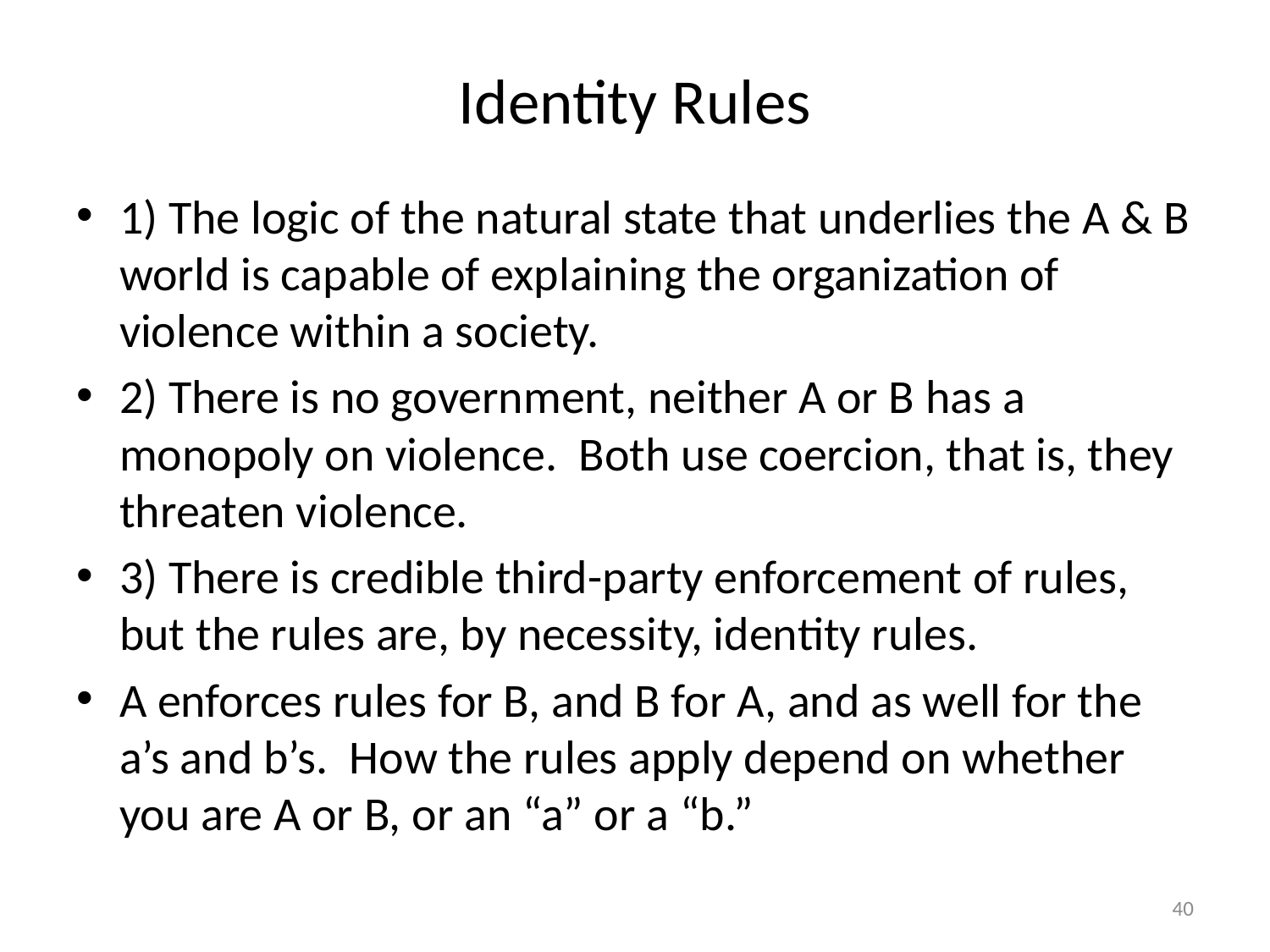

# Identity Rules
1) The logic of the natural state that underlies the A & B world is capable of explaining the organization of violence within a society.
2) There is no government, neither A or B has a monopoly on violence.  Both use coercion, that is, they threaten violence.
3) There is credible third-party enforcement of rules, but the rules are, by necessity, identity rules.
A enforces rules for B, and B for A, and as well for the a’s and b’s.  How the rules apply depend on whether you are A or B, or an “a” or a “b.”
40